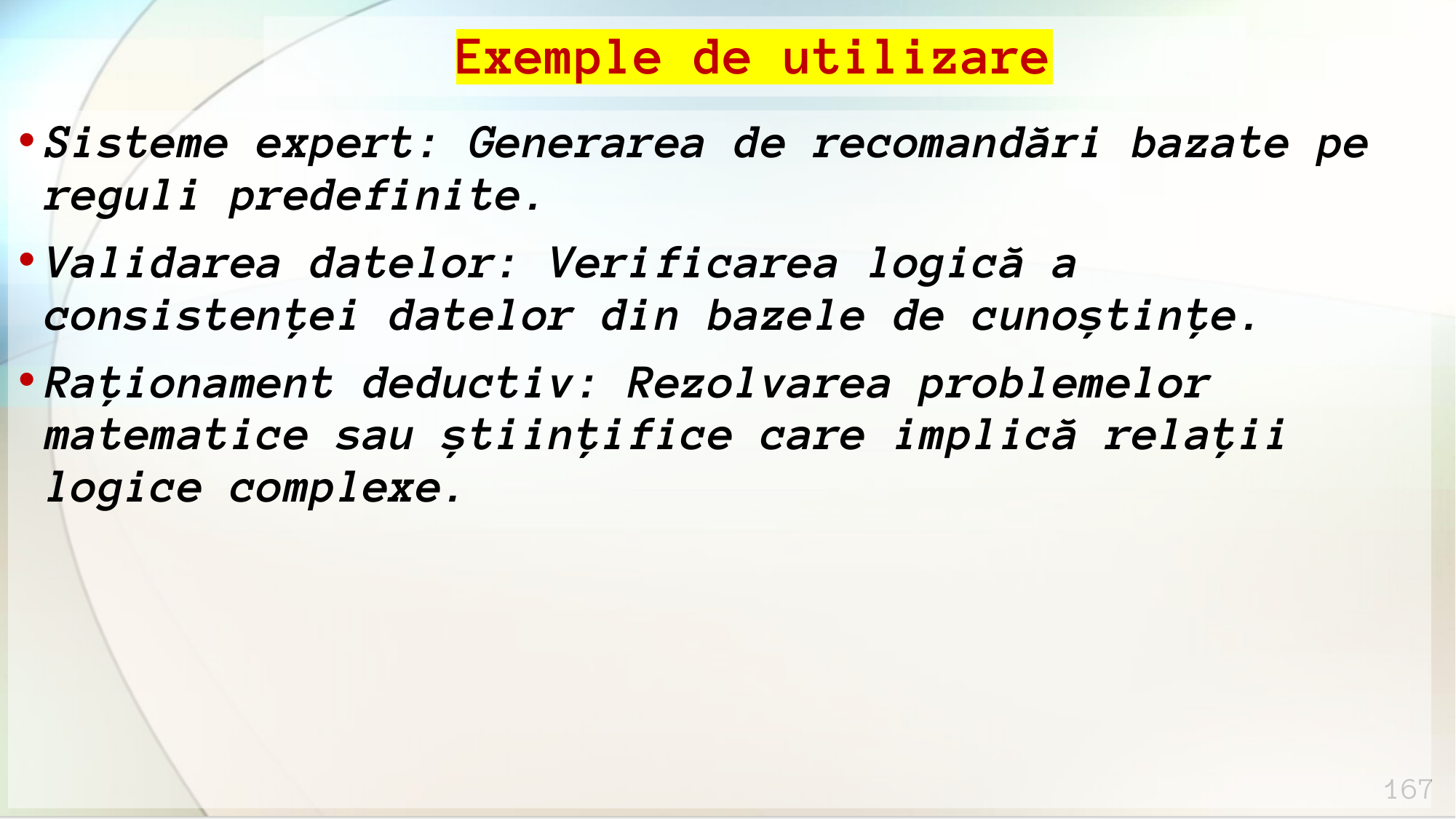

# Exemple de utilizare
Sisteme expert: Generarea de recomandări bazate pe reguli predefinite.
Validarea datelor: Verificarea logică a consistenței datelor din bazele de cunoștințe.
Raționament deductiv: Rezolvarea problemelor matematice sau științifice care implică relații logice complexe.

167